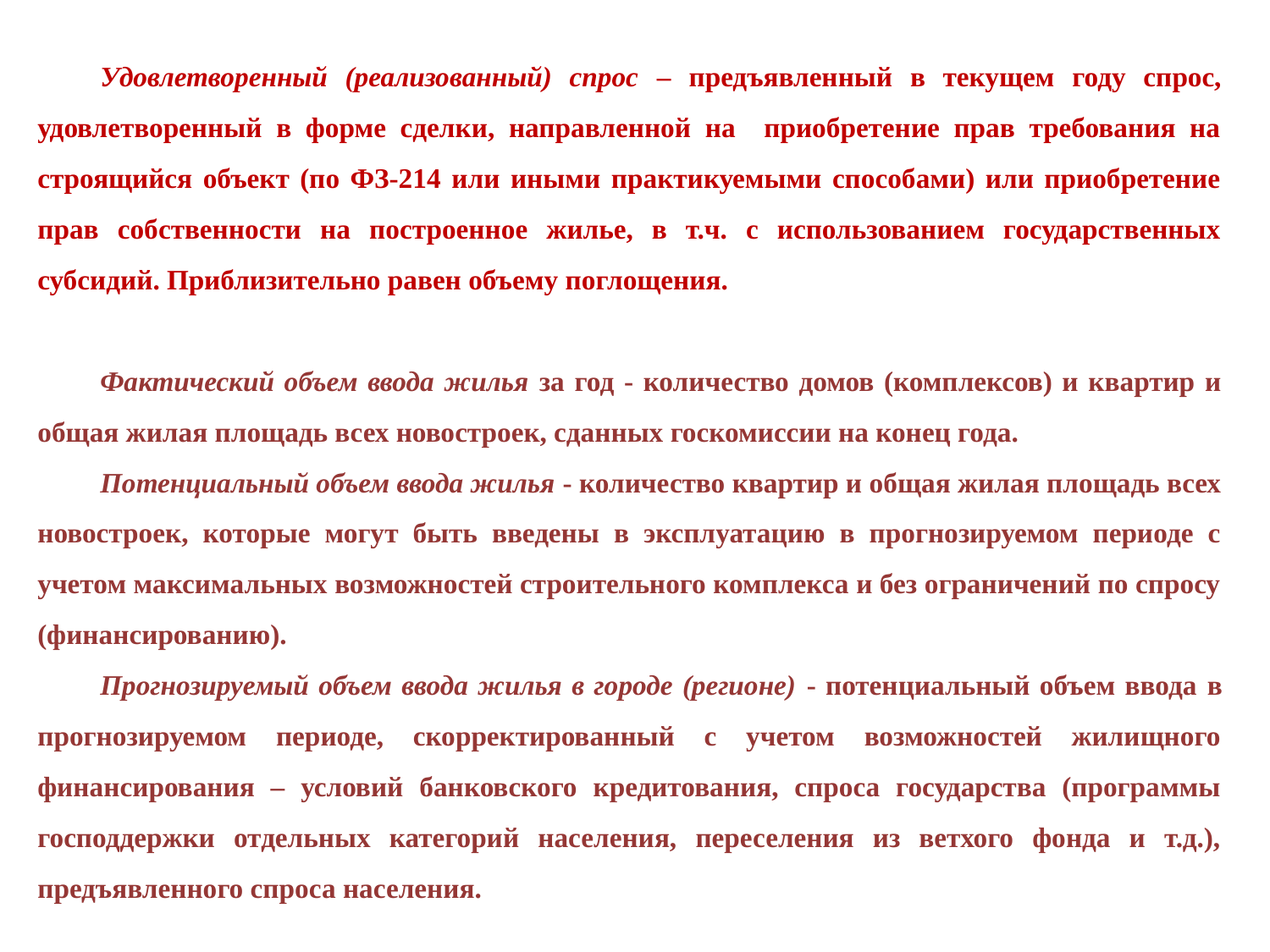

Удовлетворенный (реализованный) спрос – предъявленный в текущем году спрос, удовлетворенный в форме сделки, направленной на  приобретение прав требования на строящийся объект (по ФЗ-214 или иными практикуемыми способами) или приобретение прав собственности на построенное жилье, в т.ч. с использованием государственных субсидий. Приблизительно равен объему поглощения.

Фактический объем ввода жилья за год - количество домов (комплексов) и квартир и общая жилая площадь всех новостроек, сданных госкомиссии на конец года.
Потенциальный объем ввода жилья - количество квартир и общая жилая площадь всех новостроек, которые могут быть введены в эксплуатацию в прогнозируемом периоде с учетом максимальных возможностей строительного комплекса и без ограничений по спросу (финансированию).
Прогнозируемый объем ввода жилья в городе (регионе) - потенциальный объем ввода в прогнозируемом периоде, скорректированный с учетом возможностей жилищного финансирования – условий банковского кредитования, спроса государства (программы господдержки отдельных категорий населения, переселения из ветхого фонда и т.д.), предъявленного спроса населения.